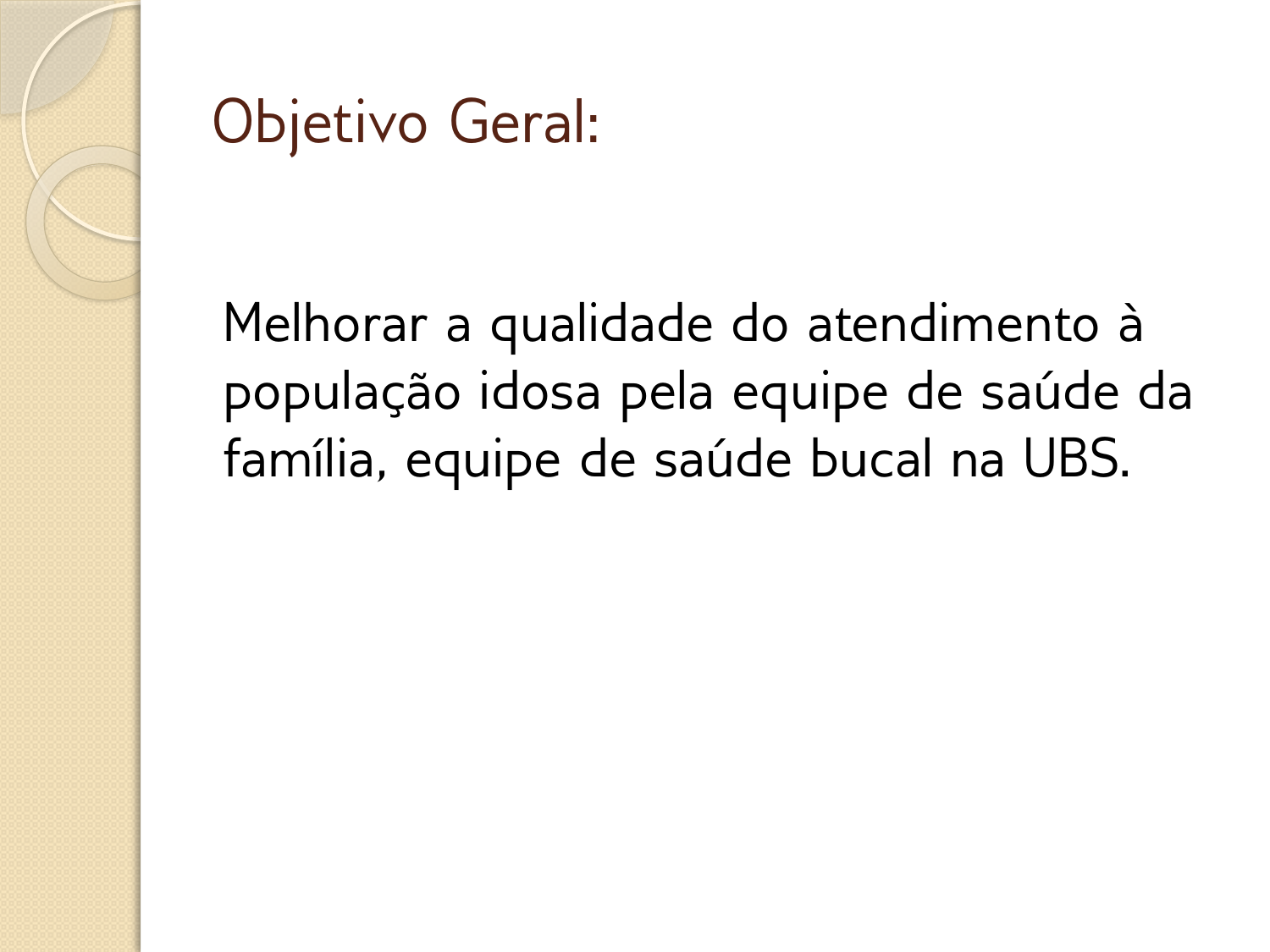

# Objetivo Geral:

Melhorar a qualidade do atendimento à população idosa pela equipe de saúde da família, equipe de saúde bucal na UBS.